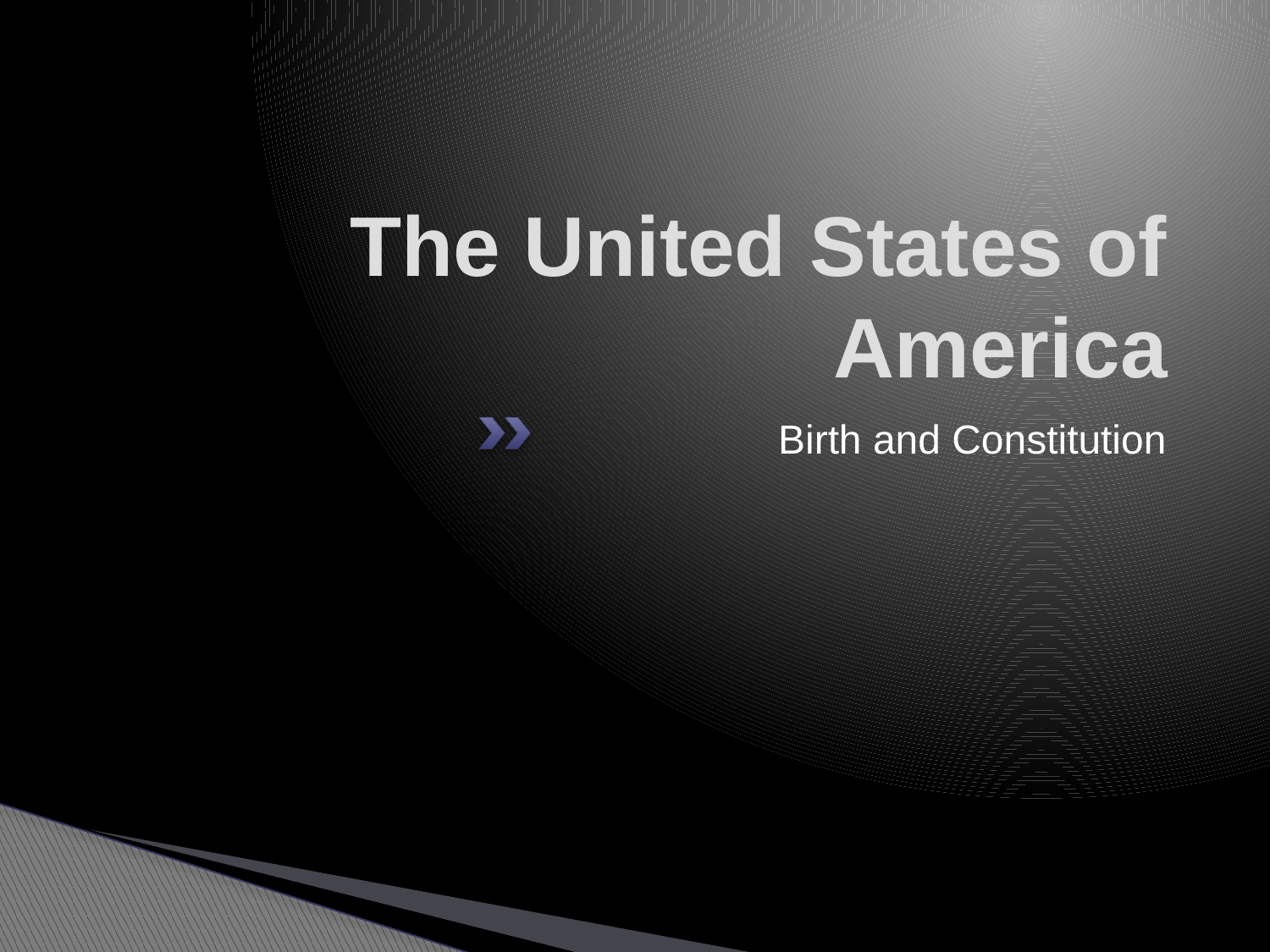

# The United States of America
Birth and Constitution